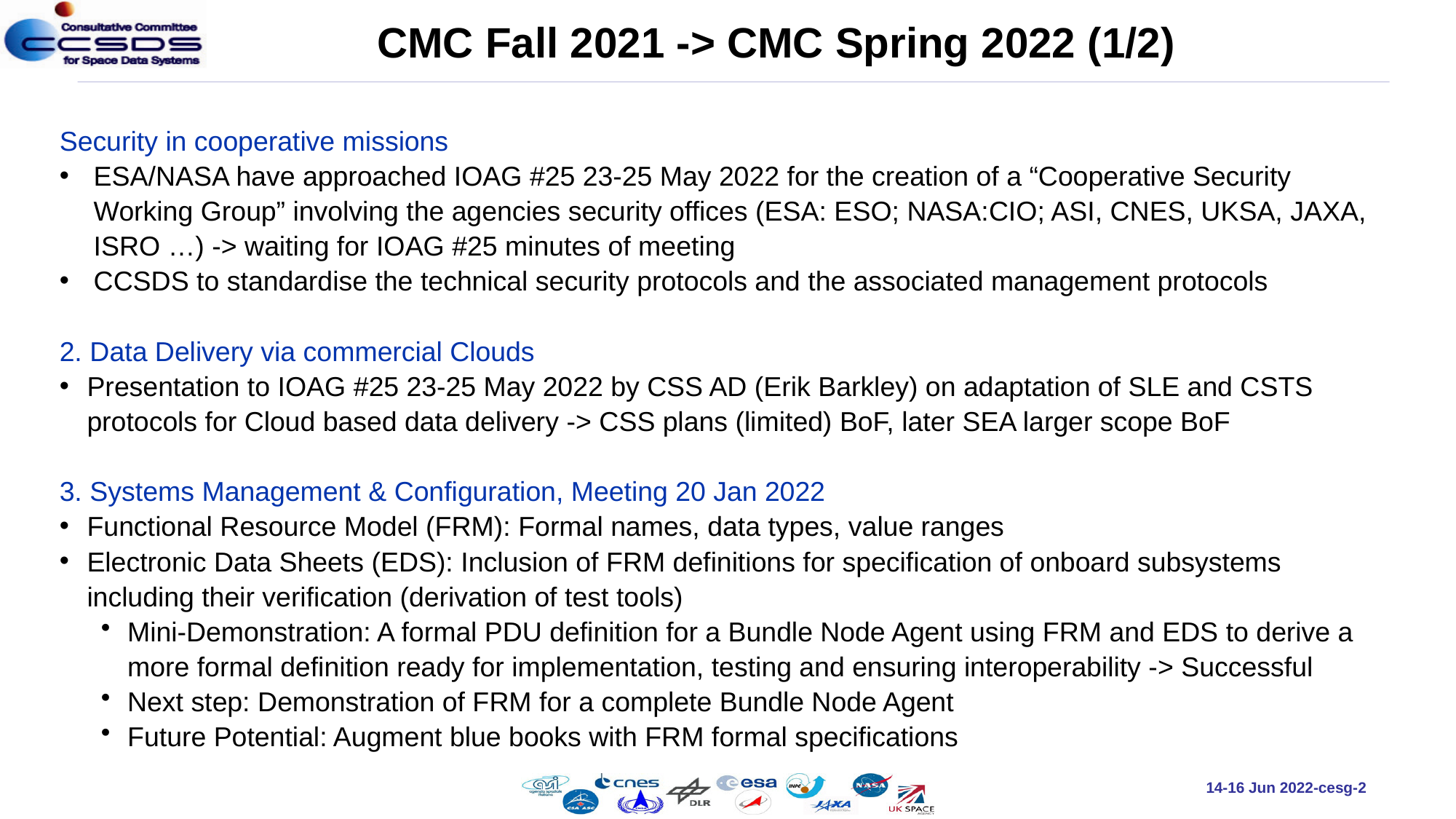

CMC Fall 2021 -> CMC Spring 2022 (1/2)

Security in cooperative missions
ESA/NASA have approached IOAG #25 23-25 May 2022 for the creation of a “Cooperative Security Working Group” involving the agencies security offices (ESA: ESO; NASA:CIO; ASI, CNES, UKSA, JAXA, ISRO …) -> waiting for IOAG #25 minutes of meeting
CCSDS to standardise the technical security protocols and the associated management protocols

2. Data Delivery via commercial Clouds
Presentation to IOAG #25 23-25 May 2022 by CSS AD (Erik Barkley) on adaptation of SLE and CSTS protocols for Cloud based data delivery -> CSS plans (limited) BoF, later SEA larger scope BoF

3. Systems Management & Configuration, Meeting 20 Jan 2022
Functional Resource Model (FRM): Formal names, data types, value ranges
Electronic Data Sheets (EDS): Inclusion of FRM definitions for specification of onboard subsystems including their verification (derivation of test tools)
Mini-Demonstration: A formal PDU definition for a Bundle Node Agent using FRM and EDS to derive a more formal definition ready for implementation, testing and ensuring interoperability -> Successful
Next step: Demonstration of FRM for a complete Bundle Node Agent
Future Potential: Augment blue books with FRM formal specifications